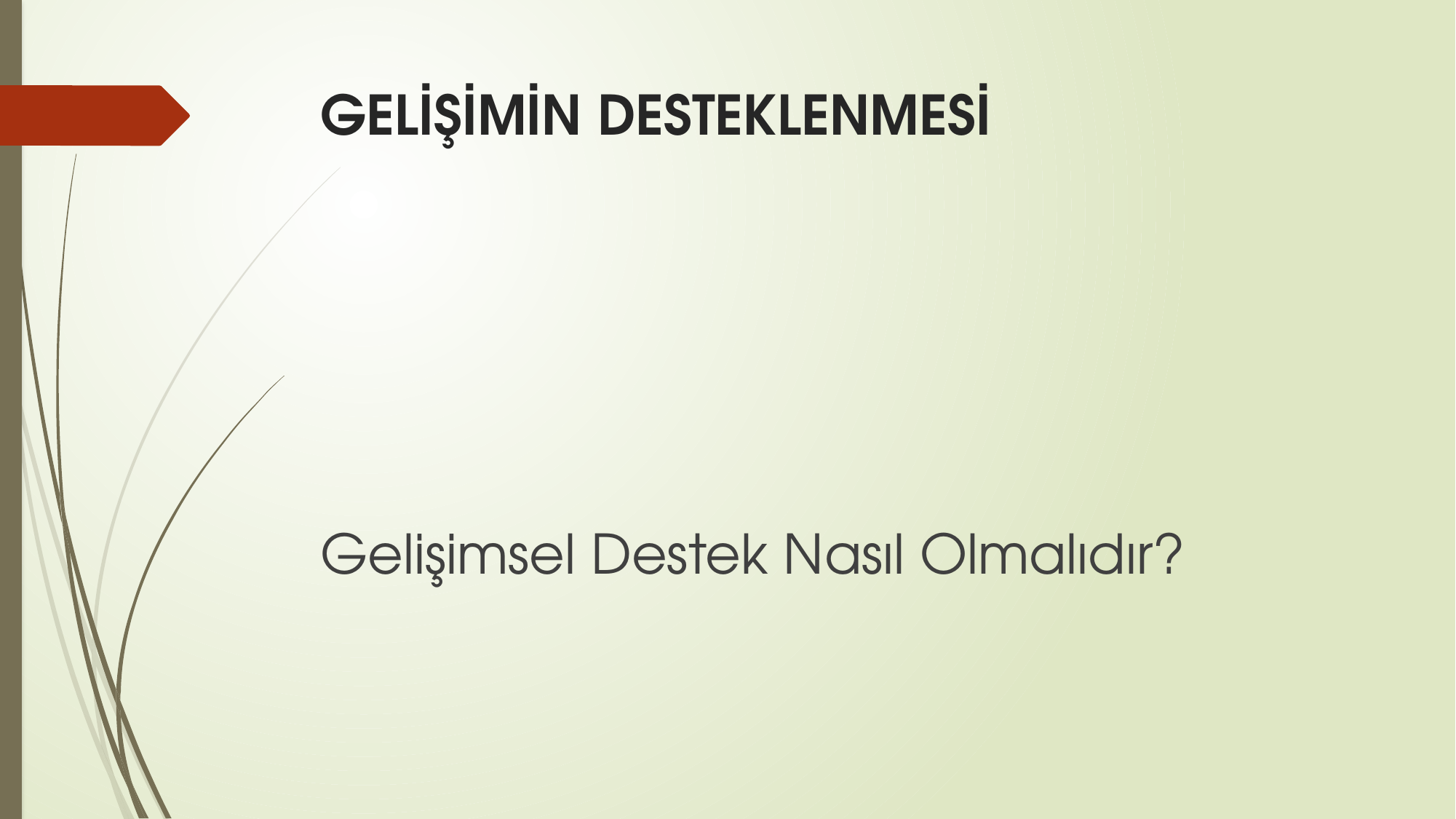

# GELİŞİMİN DESTEKLENMESİ

Gelişimsel Destek Nasıl Olmalıdır?